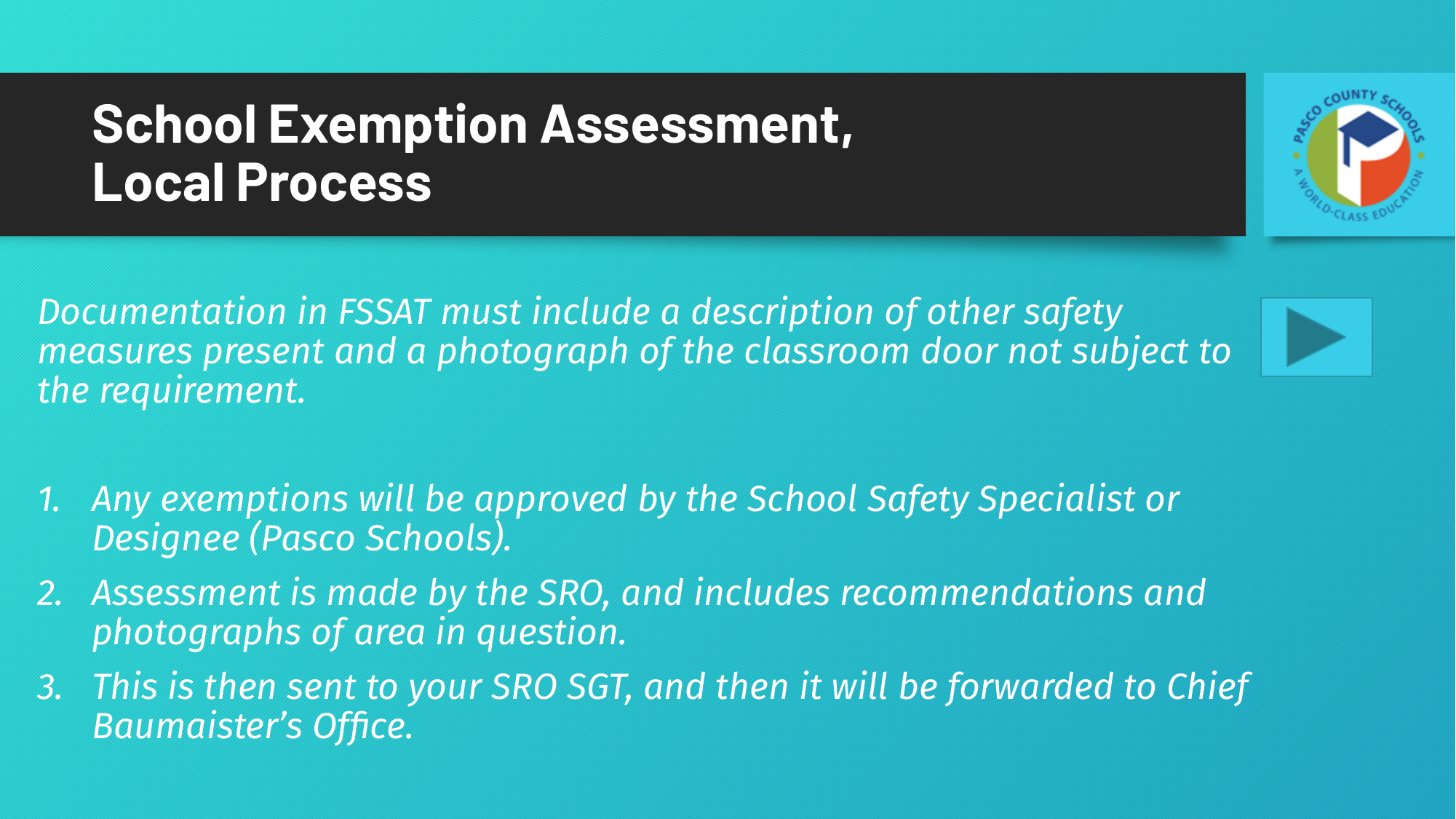

# School Exemption Assessment, Local Process
Documentation in FSSAT must include a description of other safety measures present and a photograph of the classroom door not subject to the requirement.

Any exemptions will be approved by the School Safety Specialist or Designee (Pasco Schools).
Assessment is made by the SRO, and includes recommendations and photographs of area in question.
This is then sent to your SRO SGT, and then it will be forwarded to Chief Baumaister’s Office.